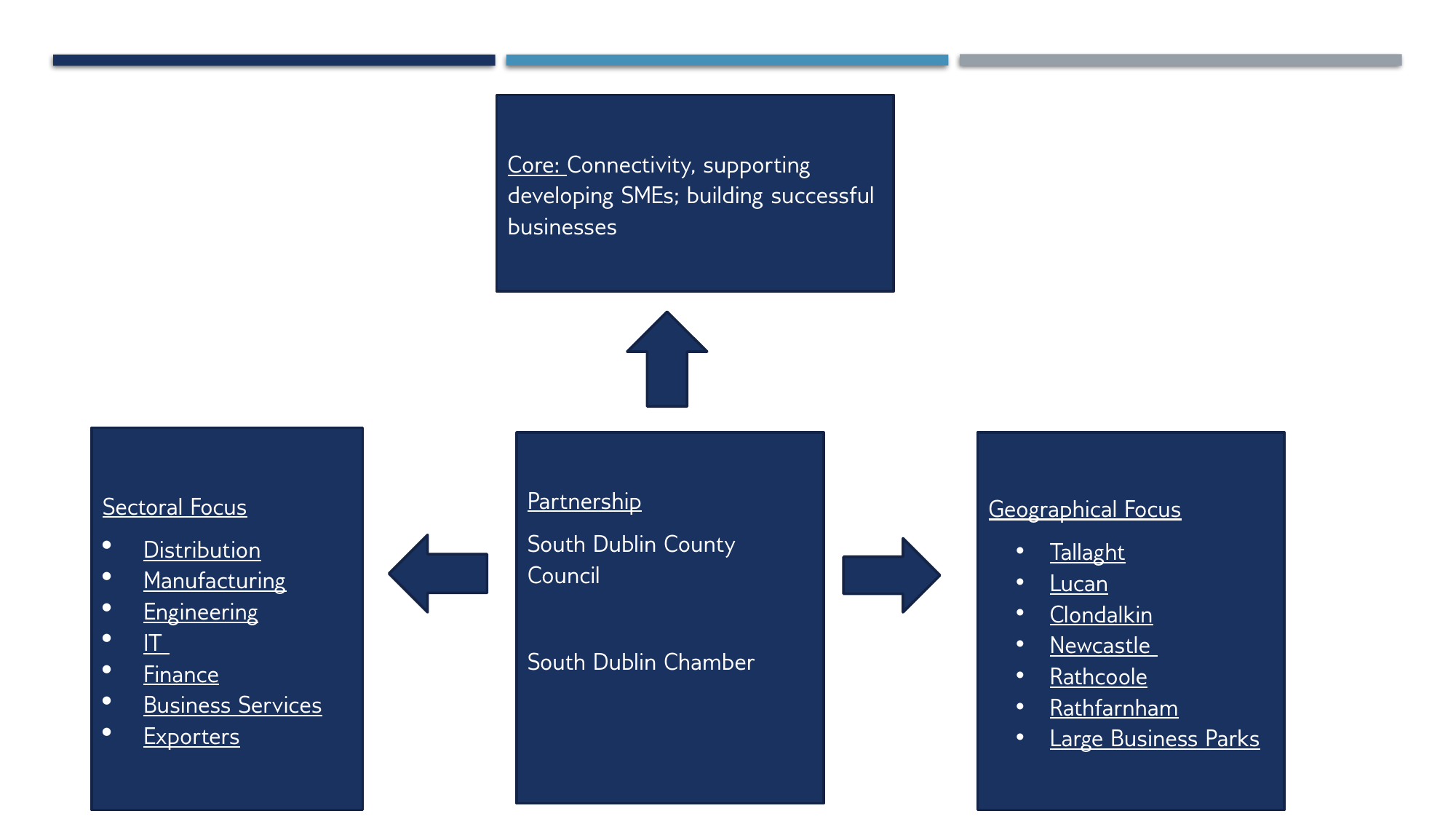

Core: Connectivity, supporting developing SMEs; building successful businesses

Sectoral Focus
Distribution
Manufacturing
Engineering
IT
Finance
Business Services
Exporters
Partnership
South Dublin County Council

South Dublin Chamber

Geographical Focus
Tallaght
Lucan
Clondalkin
Newcastle
Rathcoole
Rathfarnham
Large Business Parks